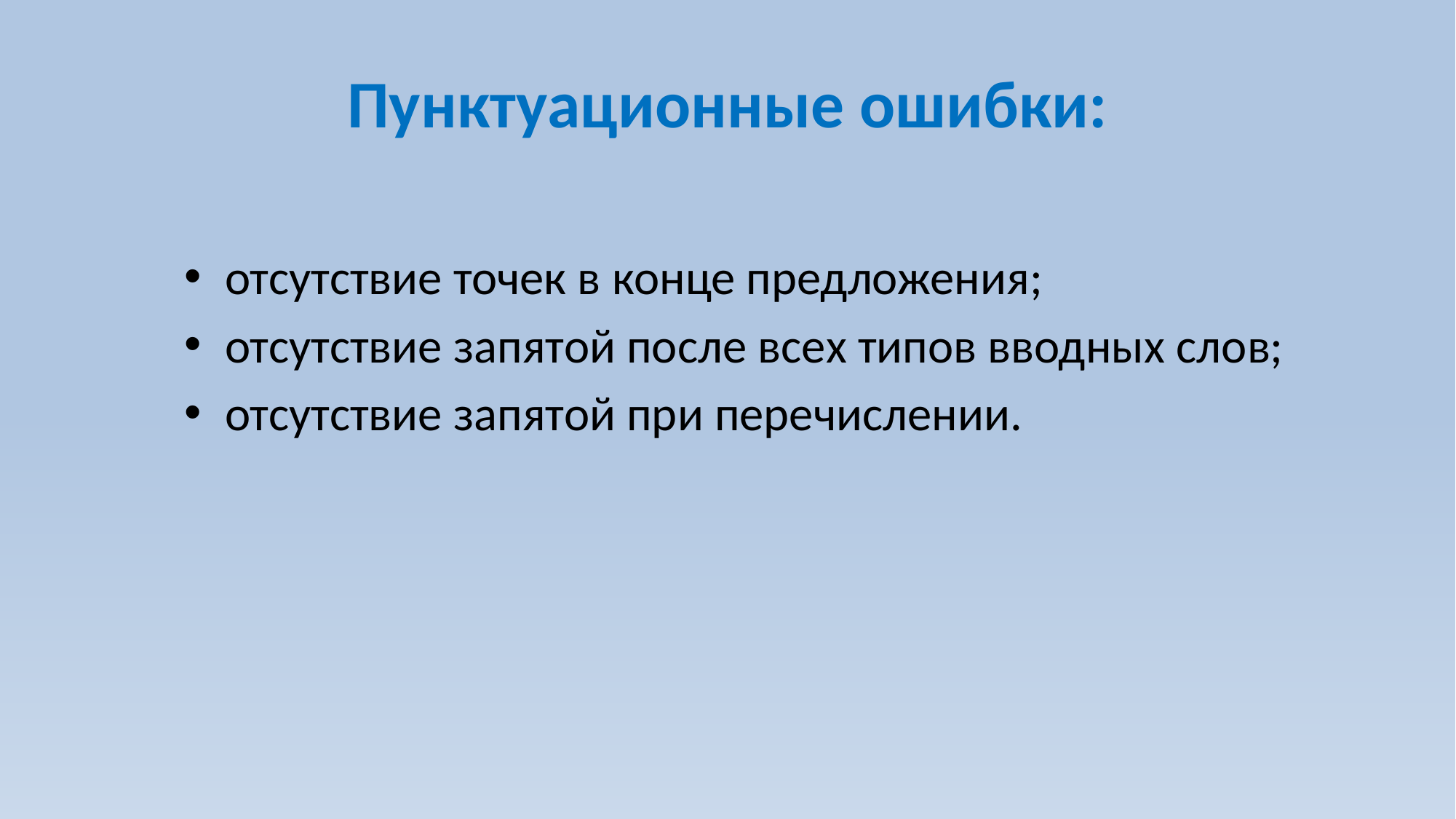

# Пунктуационные ошибки:
отсутствие точек в конце предложения;
отсутствие запятой после всех типов вводных слов;
отсутствие запятой при перечислении.